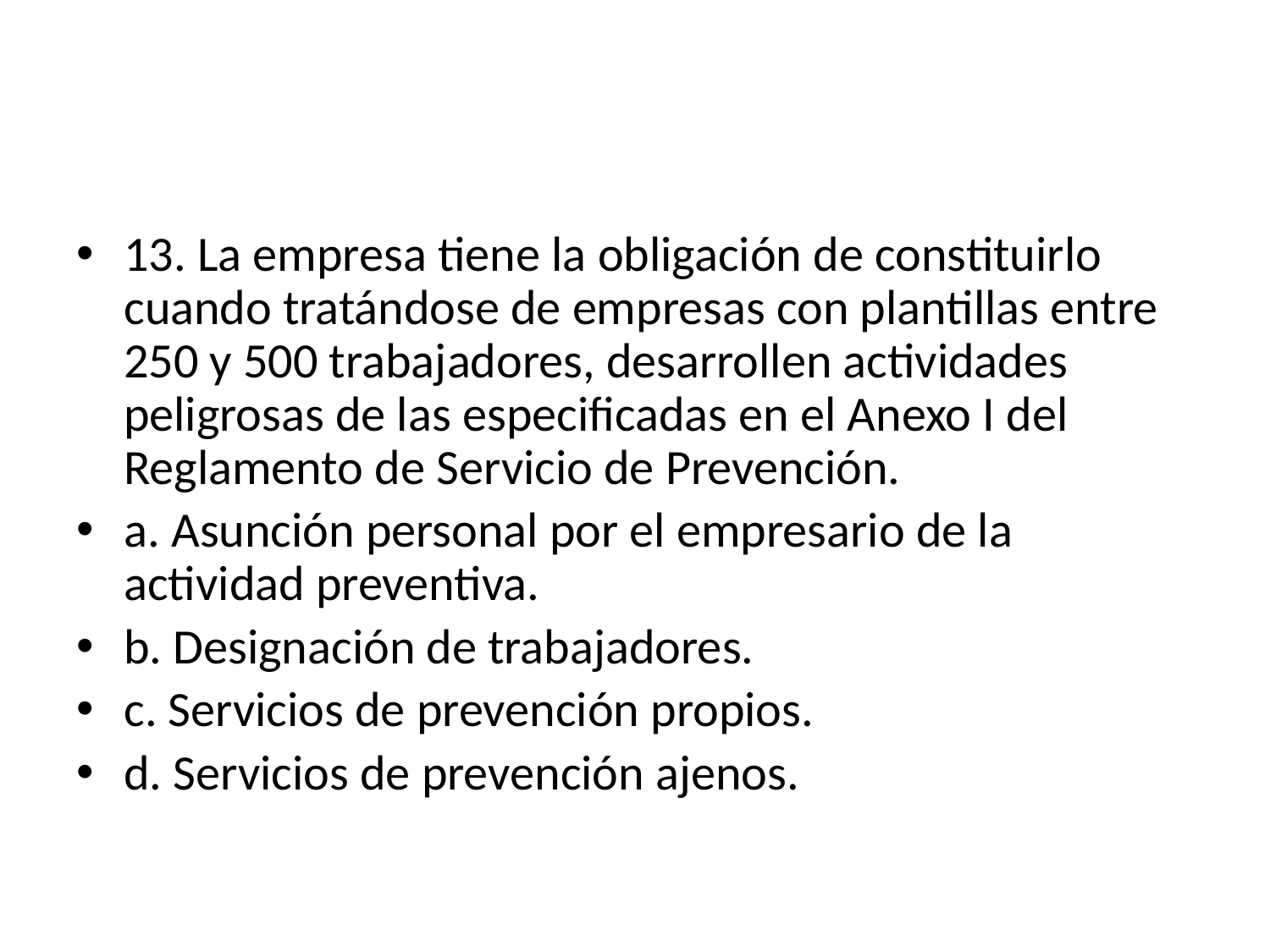

#
13. La empresa tiene la obligación de constituirlo cuando tratándose de empresas con plantillas entre 250 y 500 trabajadores, desarrollen actividades peligrosas de las especificadas en el Anexo I del Reglamento de Servicio de Prevención.
a. Asunción personal por el empresario de la actividad preventiva.
b. Designación de trabajadores.
c. Servicios de prevención propios.
d. Servicios de prevención ajenos.